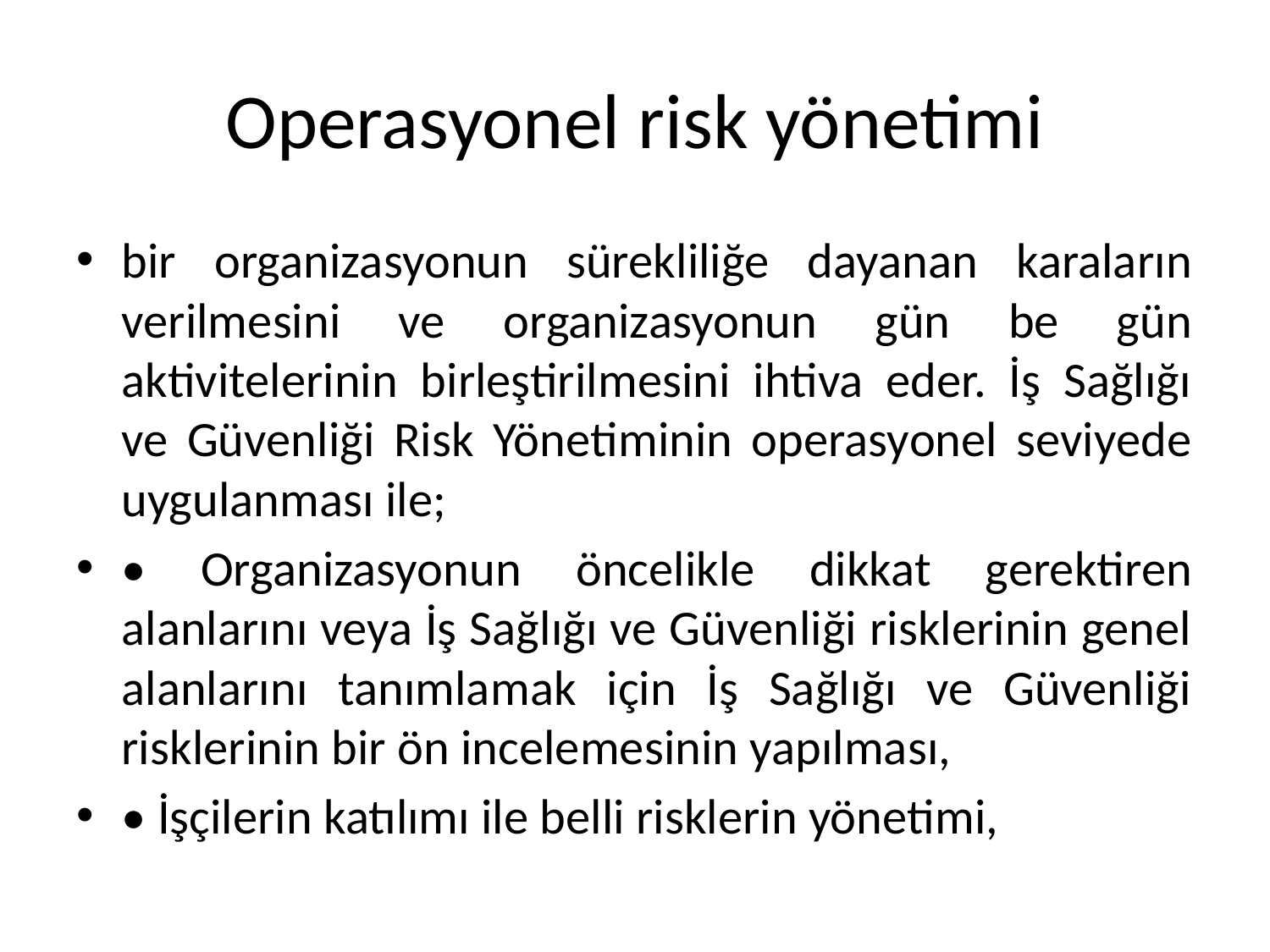

# Operasyonel risk yönetimi
bir organizasyonun sürekliliğe dayanan karaların verilmesini ve organizasyonun gün be gün aktivitelerinin birleştirilmesini ihtiva eder. İş Sağlığı ve Güvenliği Risk Yönetiminin operasyonel seviyede uygulanması ile;
• Organizasyonun öncelikle dikkat gerektiren alanlarını veya İş Sağlığı ve Güvenliği risklerinin genel alanlarını tanımlamak için İş Sağlığı ve Güvenliği risklerinin bir ön incelemesinin yapılması,
• İşçilerin katılımı ile belli risklerin yönetimi,